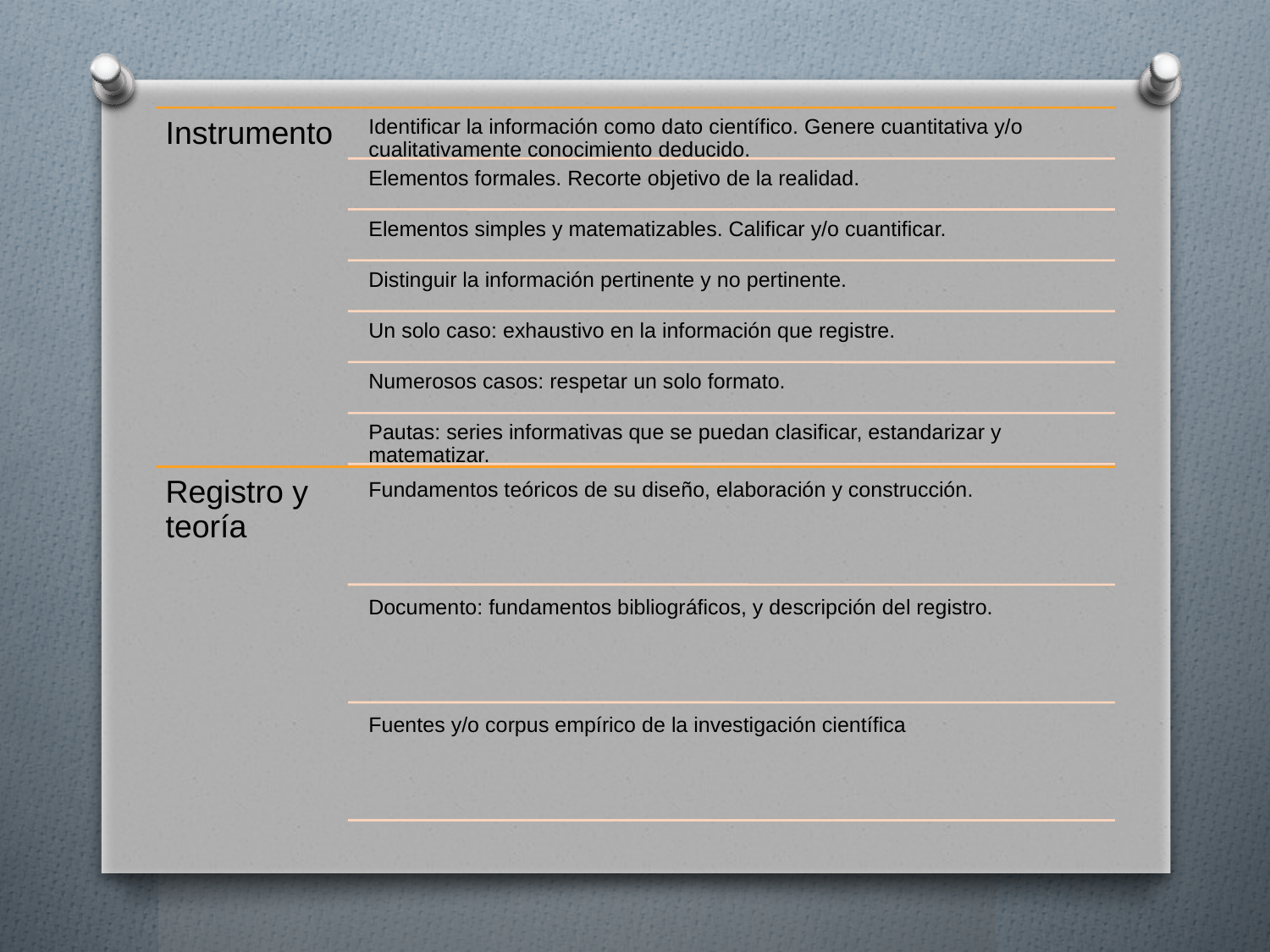

Instrumento
Identificar la información como dato científico. Genere cuantitativa y/o cualitativamente conocimiento deducido.
Elementos formales. Recorte objetivo de la realidad.
Elementos simples y matematizables. Calificar y/o cuantificar.
Distinguir la información pertinente y no pertinente.
Un solo caso: exhaustivo en la información que registre.
Numerosos casos: respetar un solo formato.
Pautas: series informativas que se puedan clasificar, estandarizar y matematizar.
Registro y teoría
Fundamentos teóricos de su diseño, elaboración y construcción.
Documento: fundamentos bibliográficos, y descripción del registro.
Fuentes y/o corpus empírico de la investigación científica